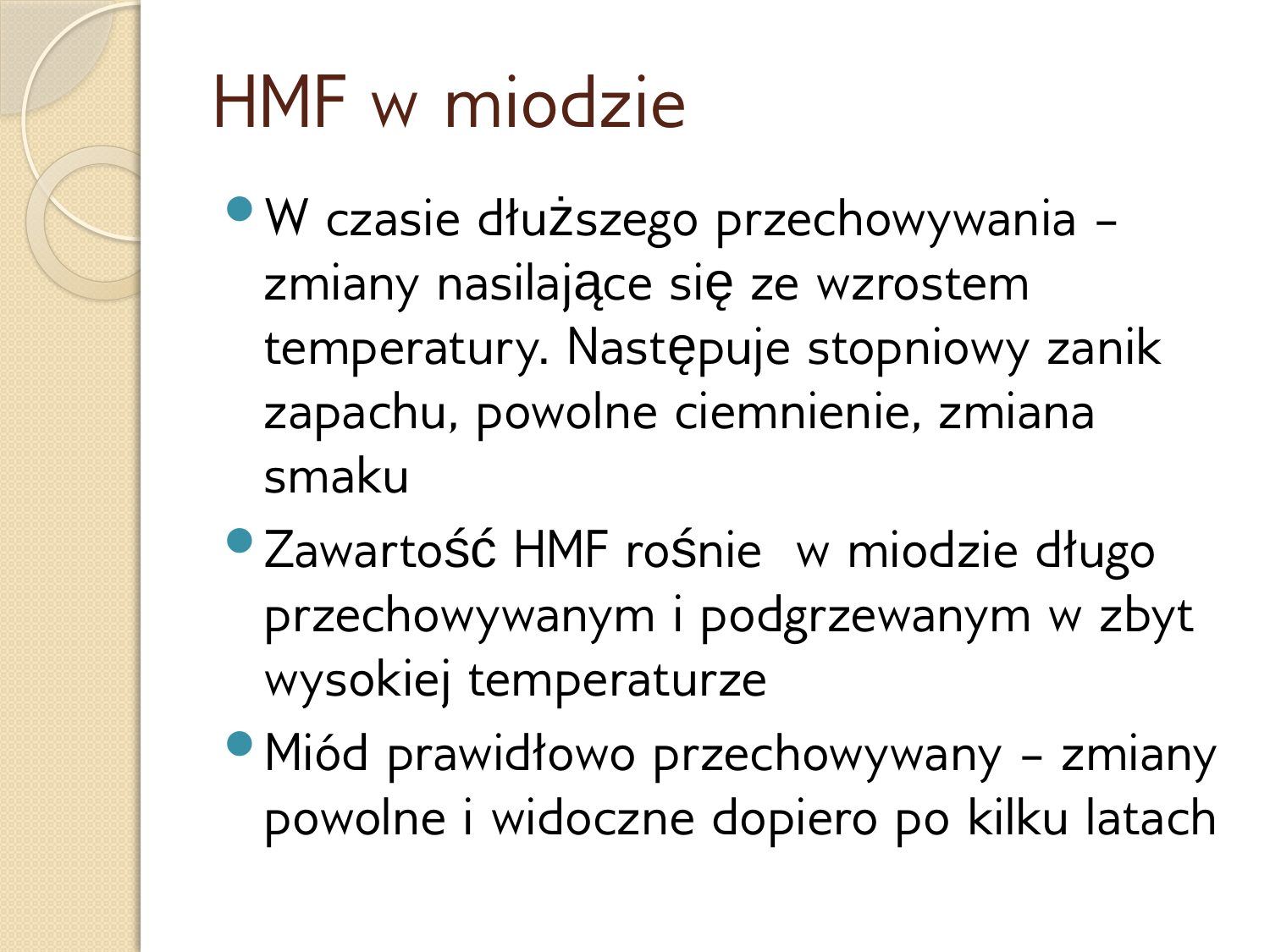

# HMF w miodzie
W czasie dłuższego przechowywania – zmiany nasilające się ze wzrostem temperatury. Następuje stopniowy zanik zapachu, powolne ciemnienie, zmiana smaku
Zawartość HMF rośnie  w miodzie długo przechowywanym i podgrzewanym w zbyt wysokiej temperaturze
Miód prawidłowo przechowywany – zmiany powolne i widoczne dopiero po kilku latach